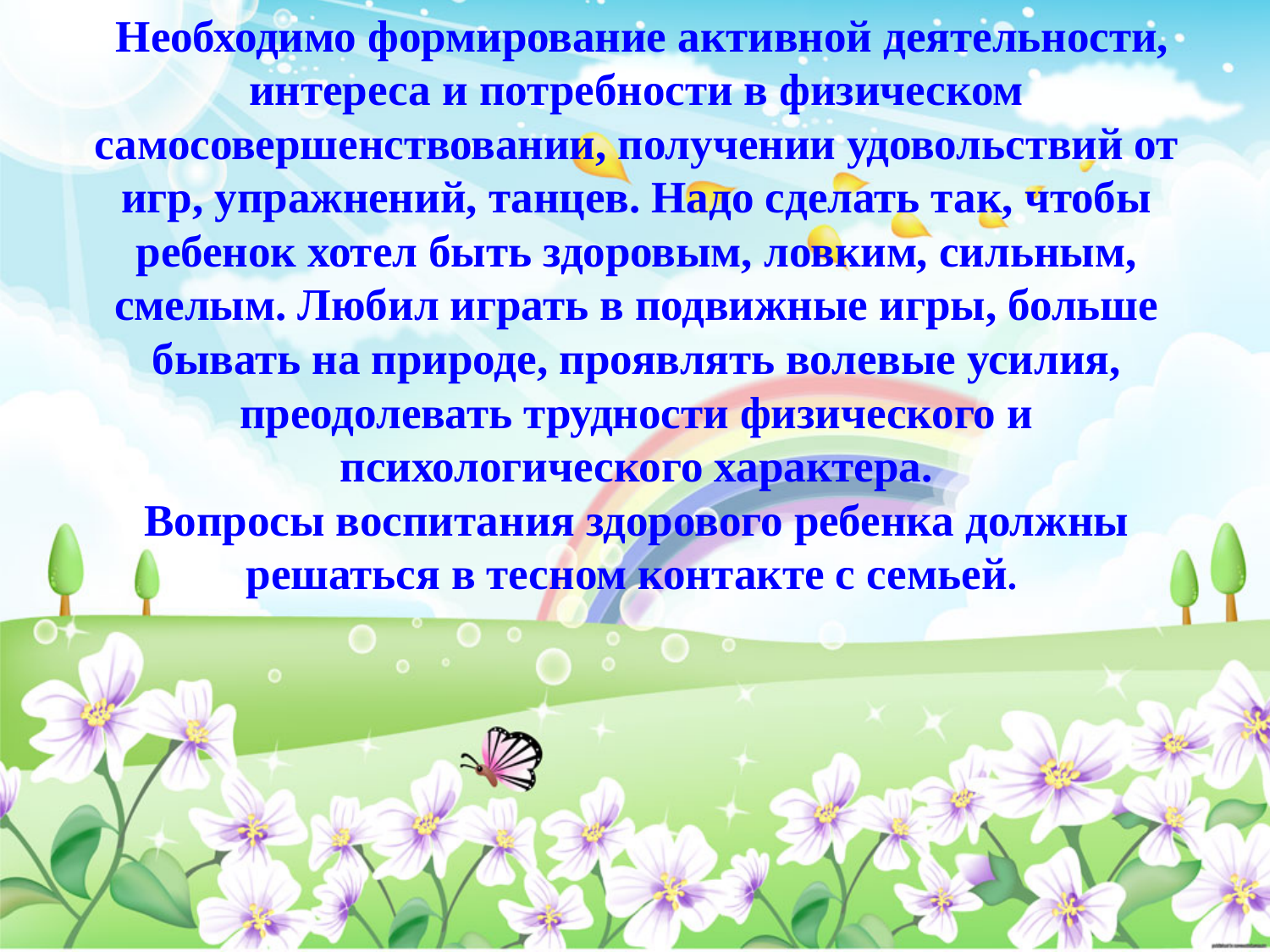

# Необходимо формирование активной деятельности, интереса и потребности в физическом самосовершенствовании, получении удовольствий от игр, упражнений, танцев. Надо сделать так, чтобы ребенок хотел быть здоровым, ловким, сильным, смелым. Любил играть в подвижные игры, больше бывать на природе, проявлять волевые усилия, преодолевать трудности физического и психологического характера. Вопросы воспитания здорового ребенка должны решаться в тесном контакте с семьей.